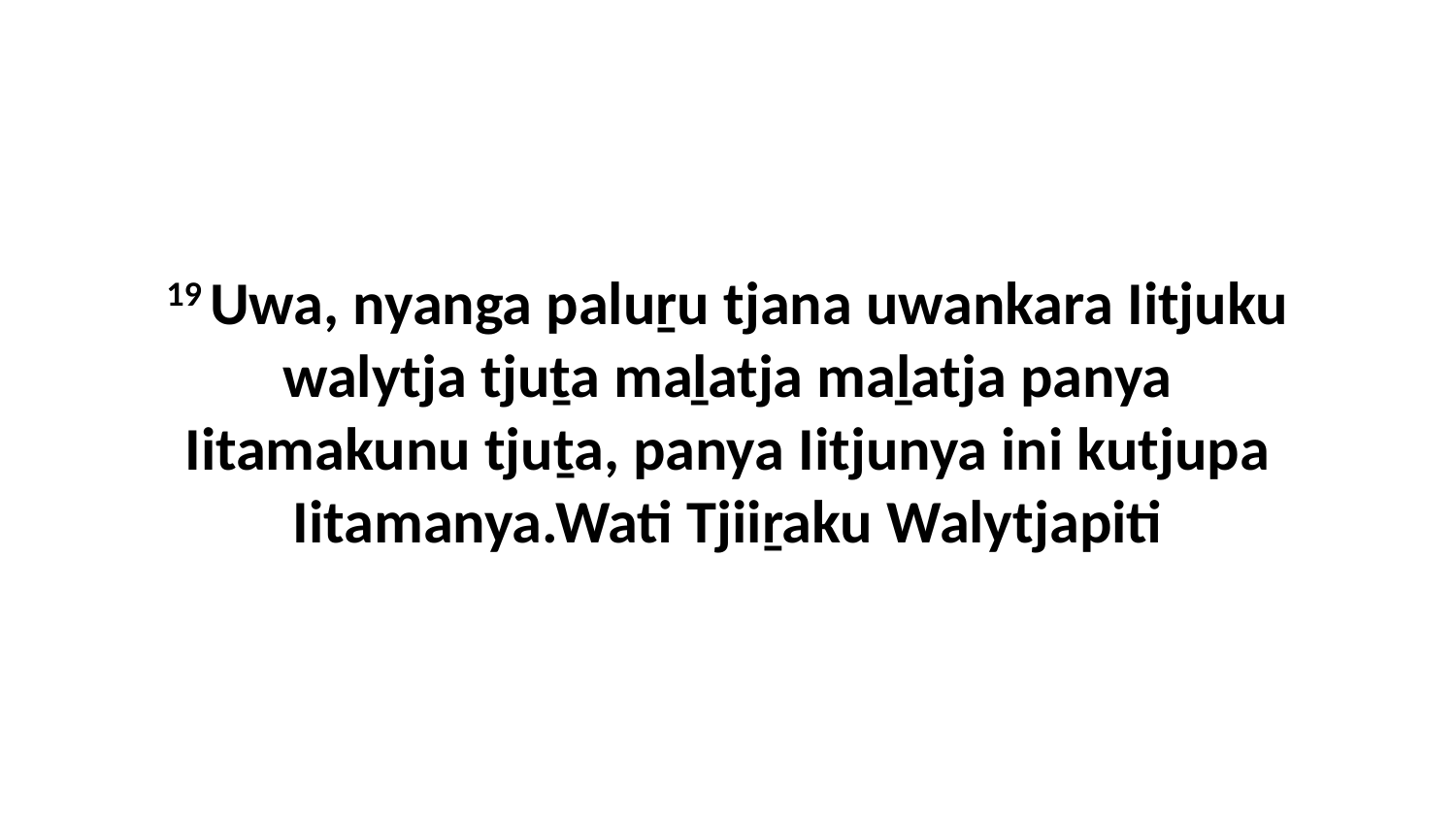

19 Uwa, nyanga paluṟu tjana uwankara Iitjuku walytja tjuṯa maḻatja maḻatja panya Iitamakunu tjuṯa, panya Iitjunya ini kutjupa Iitamanya.Wati Tjiiṟaku Walytjapiti